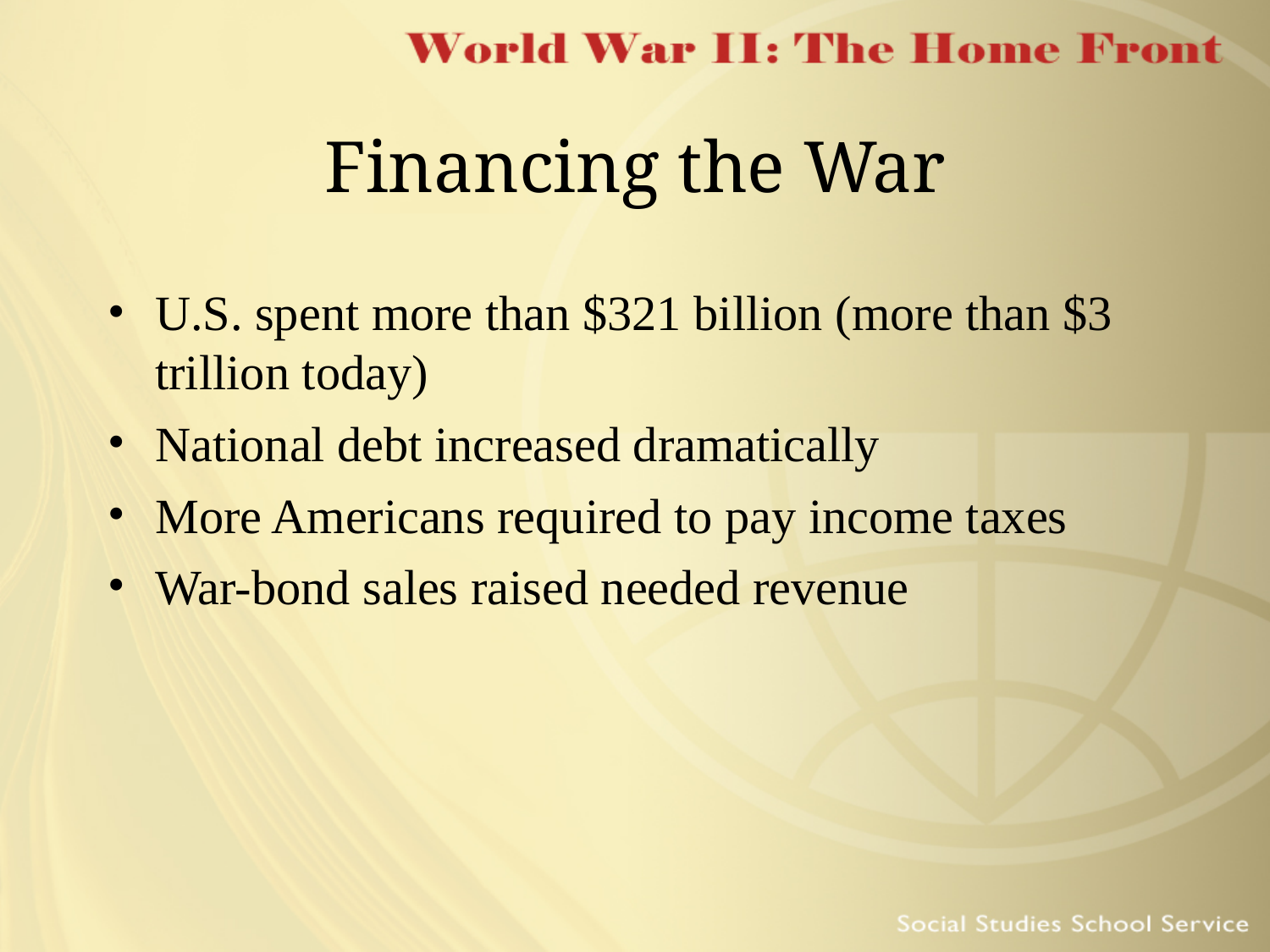

# Financing the War
U.S. spent more than $321 billion (more than $3 trillion today)
National debt increased dramatically
More Americans required to pay income taxes
War-bond sales raised needed revenue